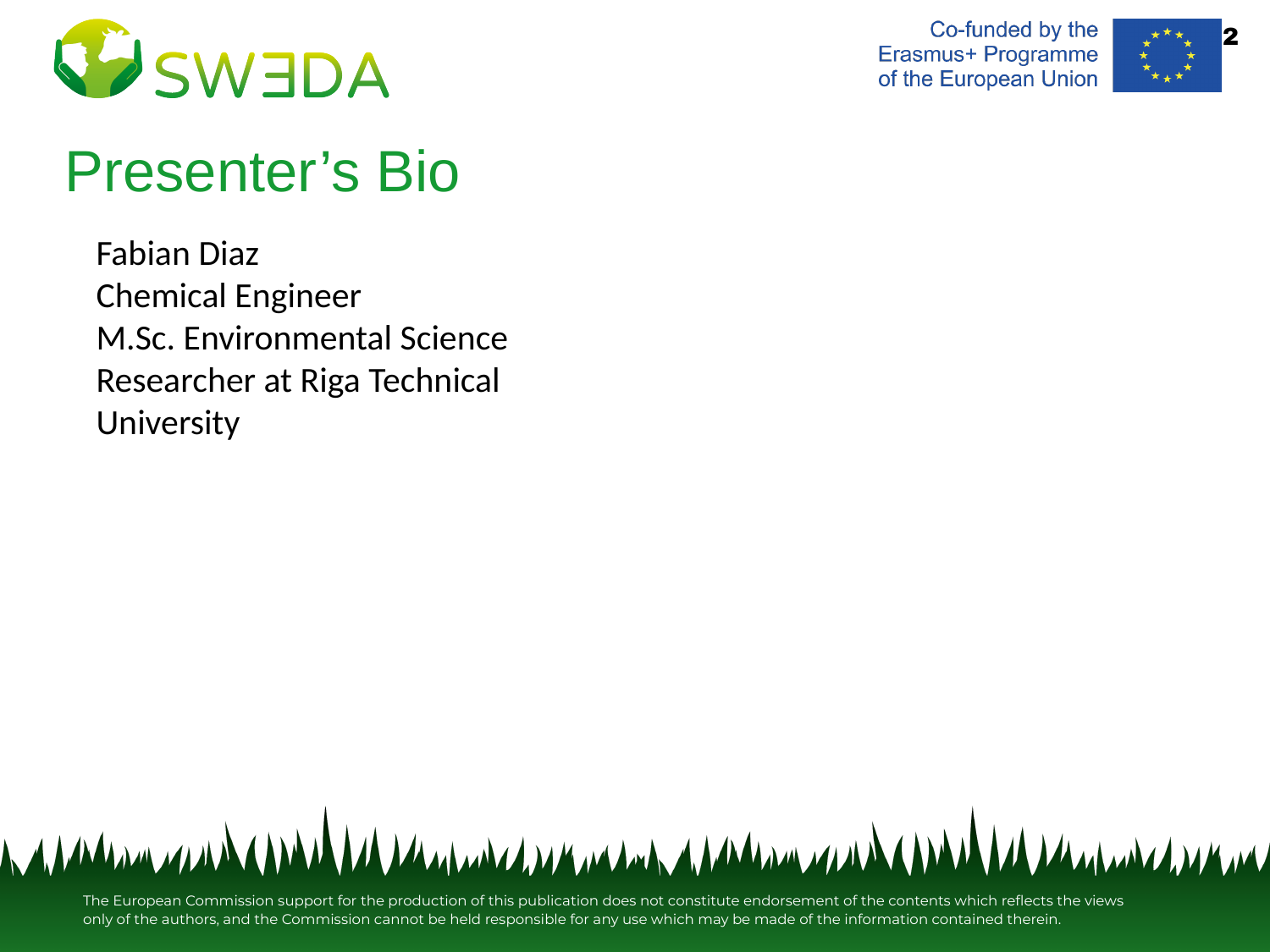

2
# Presenter’s Bio
Fabian Diaz
Chemical Engineer
M.Sc. Environmental Science
Researcher at Riga Technical University